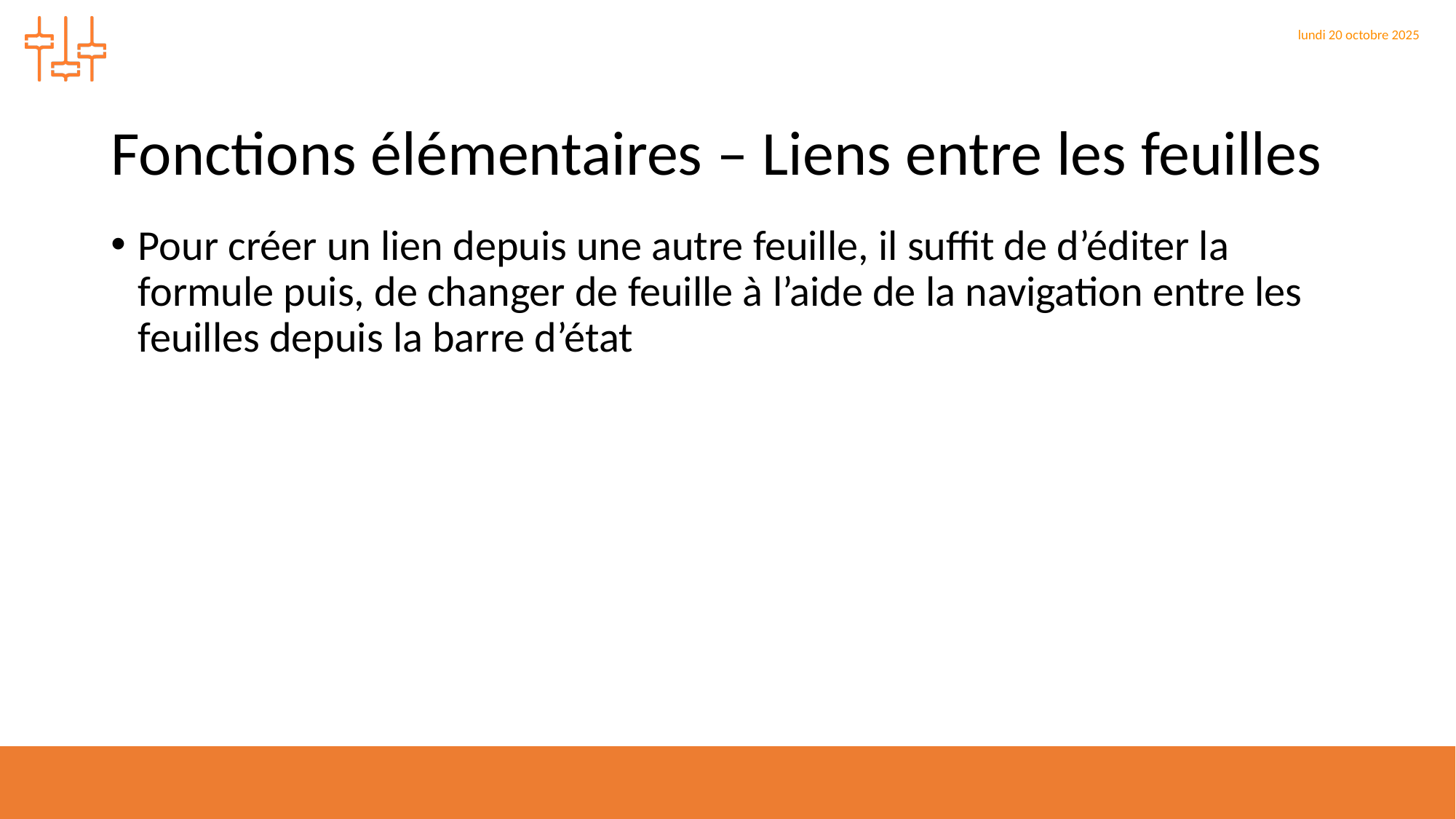

# Fonctions élémentaires – Liens entre les feuilles
Pour créer un lien depuis une autre feuille, il suffit de d’éditer la formule puis, de changer de feuille à l’aide de la navigation entre les feuilles depuis la barre d’état